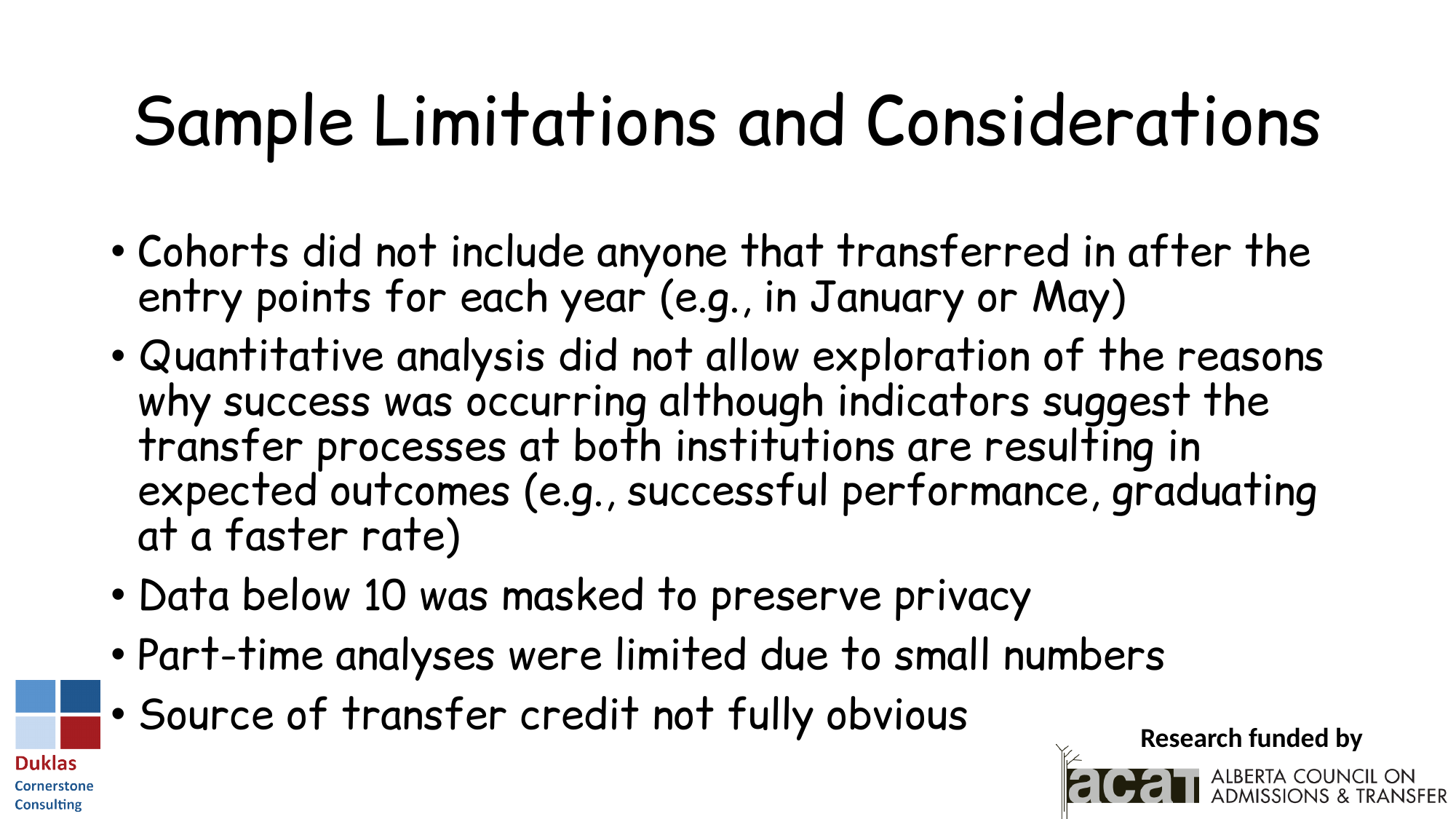

# Sample Limitations and Considerations
Cohorts did not include anyone that transferred in after the entry points for each year (e.g., in January or May)
Quantitative analysis did not allow exploration of the reasons why success was occurring although indicators suggest the transfer processes at both institutions are resulting in expected outcomes (e.g., successful performance, graduating at a faster rate)
Data below 10 was masked to preserve privacy
Part-time analyses were limited due to small numbers
Source of transfer credit not fully obvious